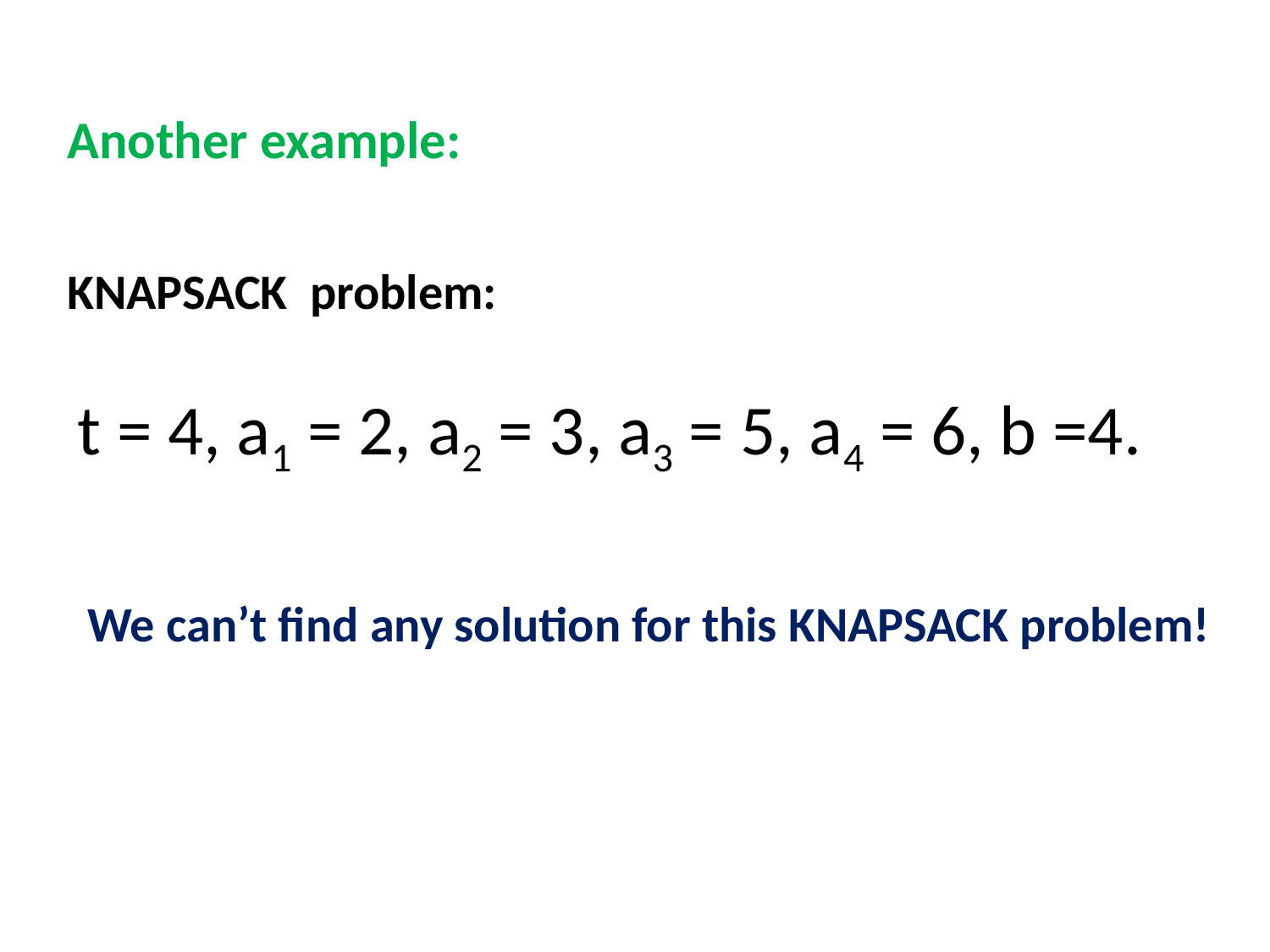

Another example:
KNAPSACK  problem:
t = 4, a1 = 2, a2 = 3, a3 = 5, a4 = 6, b =4.
We can’t find any solution for this KNAPSACK problem!